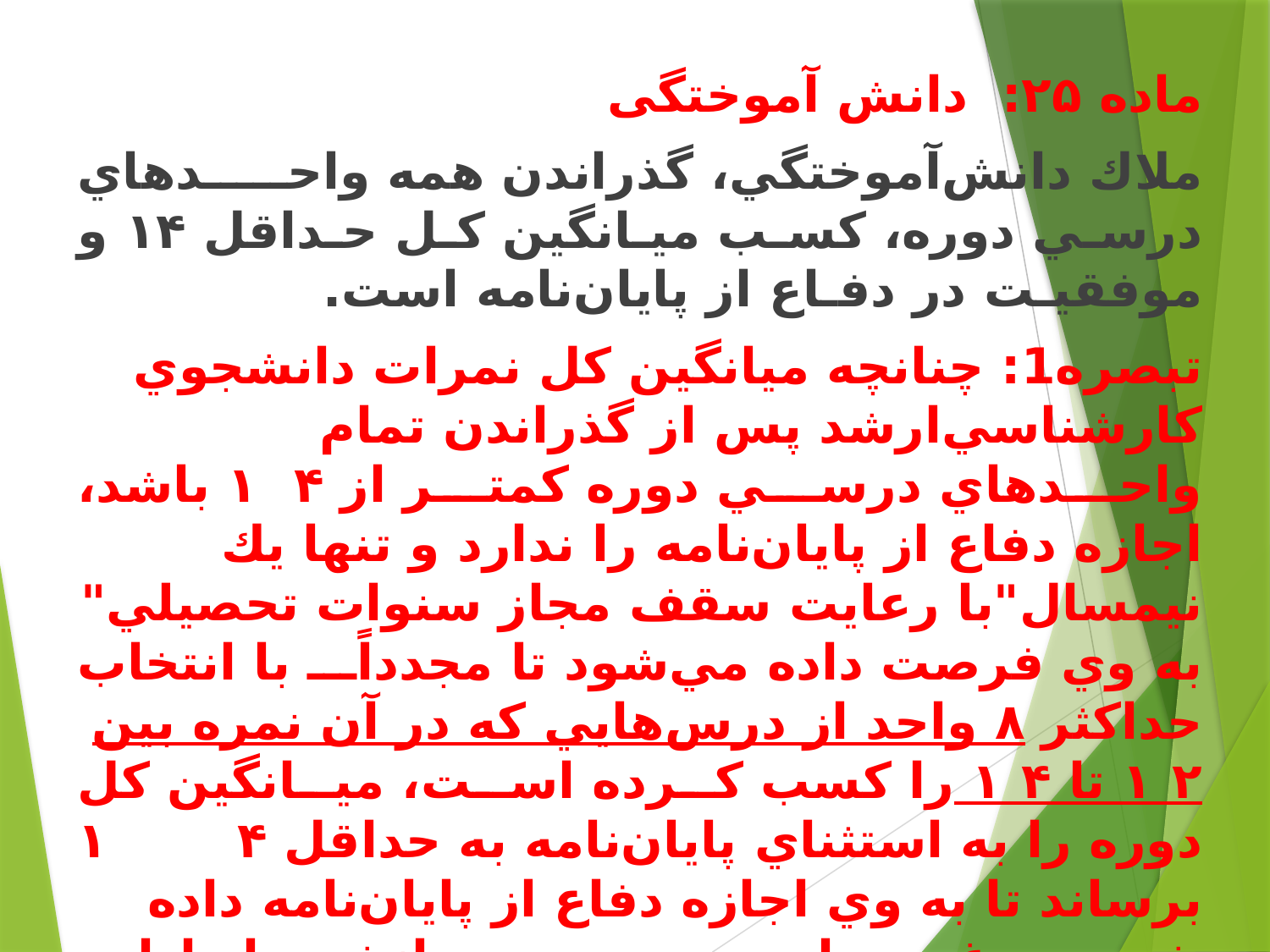

ﻣﺎﺩﻩ ۲۵:  دانش آموختگی
ﻣﻼﻙ ﺩﺍﻧﺶﺁﻣﻮﺧﺘﮕﻲ، ﮔﺬﺭﺍﻧﺪﻥ ﻫﻤﻪ ﻭﺍﺣـﺪﻫﺎﻱ ﺩﺭﺳـﻲ ﺩﻭﺭﻩ، ﻛﺴـﺐ ﻣﻴـﺎﻧﮕﻴﻦ ﻛـﻞ ﺣـﺪﺍﻗﻞ ۱۴ ﻭ ﻣﻮﻓﻘﻴـﺖ ﺩﺭ ﺩﻓـﺎﻉ ﺍﺯ ﭘﺎﻳﺎﻥﻧﺎﻣﻪ ﺍﺳﺖ.
ﺗﺒﺼﺮﻩ1: ﭼﻨﺎﻧﭽﻪ ﻣﻴﺎﻧﮕﻴﻦ ﻛﻞ ﻧﻤﺮﺍﺕ ﺩﺍﻧﺸﺠﻮﻱ ﻛﺎﺭﺷﻨﺎﺳﻲﺍﺭﺷﺪ ﭘﺲ ﺍﺯ ﮔﺬﺭﺍﻧﺪﻥ ﺗﻤﺎﻡ ﻭﺍﺣـﺪﻫﺎﻱ ﺩﺭﺳـﻲ ﺩﻭﺭﻩ ﻛﻤﺘـﺮ ﺍﺯ ۱۴ ﺑﺎﺷﺪ، ﺍﺟﺎﺯﻩ ﺩﻓﺎﻉ ﺍﺯ ﭘﺎﻳﺎﻥﻧﺎﻣﻪ ﺭﺍ ﻧﺪﺍﺭﺩ ﻭ ﺗﻨﻬﺎ ﻳﻚ ﻧﻴﻤﺴﺎﻝ"ﺑﺎ ﺭﻋﺎﻳﺖ ﺳﻘﻒ ﻣﺠﺎﺯ ﺳﻨﻮﺍﺕ ﺗﺤﺼﻴﻠﻲ" ﺑﻪ ﻭﻱ ﻓﺮﺻﺖ ﺩﺍﺩﻩ ﻣﻲﺷﻮﺩ ﺗﺎ ﻣﺠﺪﺩﺍً ﺑﺎ ﺍﻧﺘﺨﺎﺏ ﺣﺪﺍﻛﺜﺮ ۸ ﻭﺍﺣﺪ ﺍﺯ ﺩﺭﺱﻫﺎﻳﻲ ﻛﻪ ﺩﺭ ﺁﻥ ﻧﻤﺮﻩ ﺑﻴﻦ ۱۲ ﺗﺎ ۱۴ ﺭﺍ ﻛﺴﺐ ﻛـﺮﺩﻩ ﺍﺳـﺖ، ﻣﻴـﺎﻧﮕﻴﻦ ﻛﻞ ﺩﻭﺭﻩ ﺭﺍ ﺑﻪ ﺍﺳﺘﺜﻨﺎﻱ ﭘﺎﻳﺎﻥﻧﺎﻣﻪ ﺑﻪ ﺣﺪﺍﻗﻞ ۱۴ ﺑﺮﺳﺎﻧﺪ ﺗﺎ ﺑﻪ ﻭﻱ ﺍﺟﺎﺯﻩ ﺩﻓﺎﻉ ﺍﺯ ﭘﺎﻳﺎﻥﻧﺎﻣﻪ ﺩﺍﺩﻩ ﺷﻮﺩ. ﺩﺭ ﻏﻴـﺮ ﺍﻳـﻦ ﺻـﻮﺭﺕ ﺩﺍﻧﺸﺠﻮ ﺍﺯ ﺍﺩﺍﻣﻪ ﺗﺤﺼﻴﻞ ﻣﺤﺮﻭﻡ ﻣﻲﺷﻮﺩ.